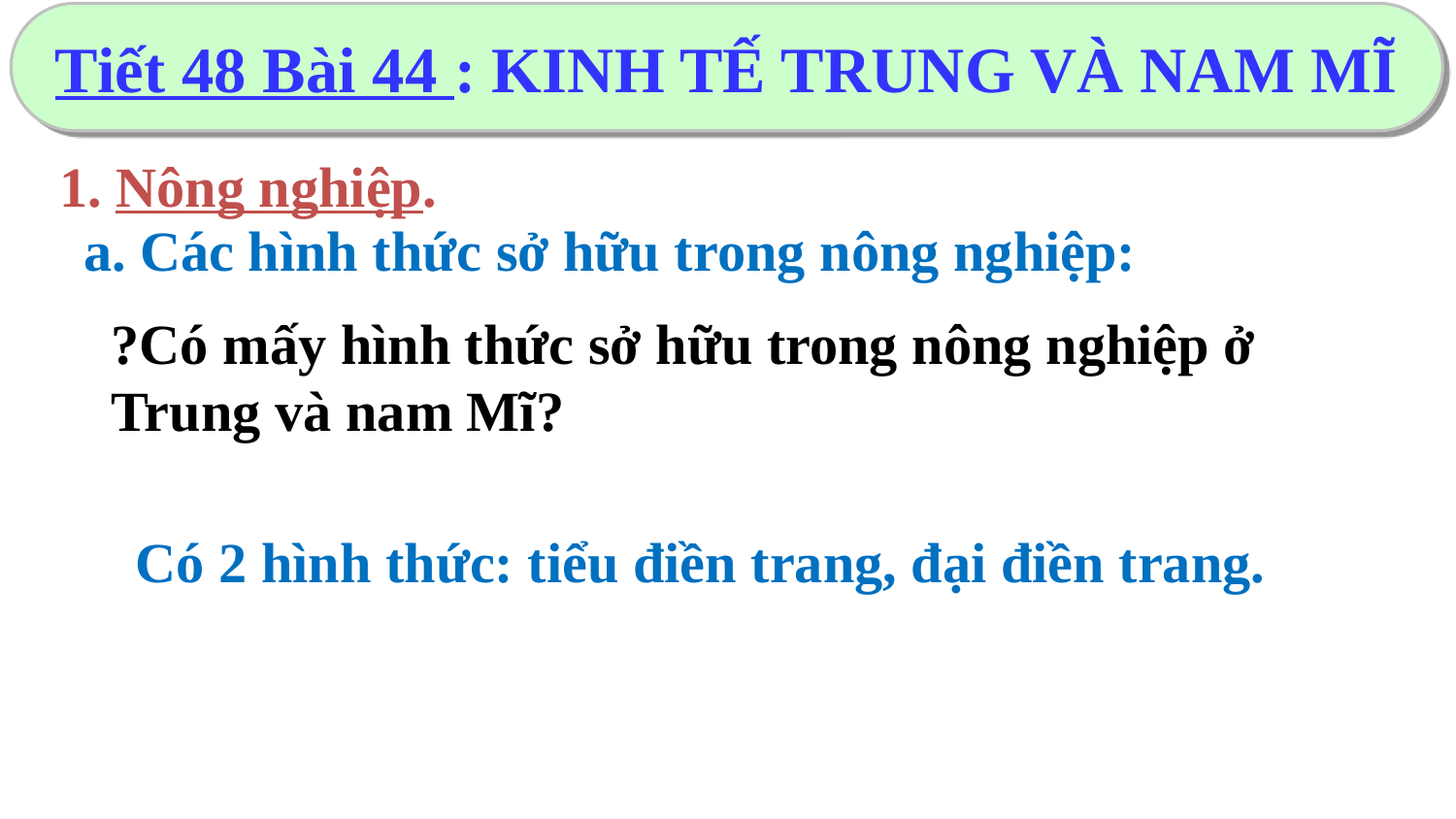

Tiết 48 Bài 44 : KINH TẾ TRUNG VÀ NAM MĨ
1. Nông nghiệp.
a. Các hình thức sở hữu trong nông nghiệp:
?Có mấy hình thức sở hữu trong nông nghiệp ở Trung và nam Mĩ?
Có 2 hình thức: tiểu điền trang, đại điền trang.